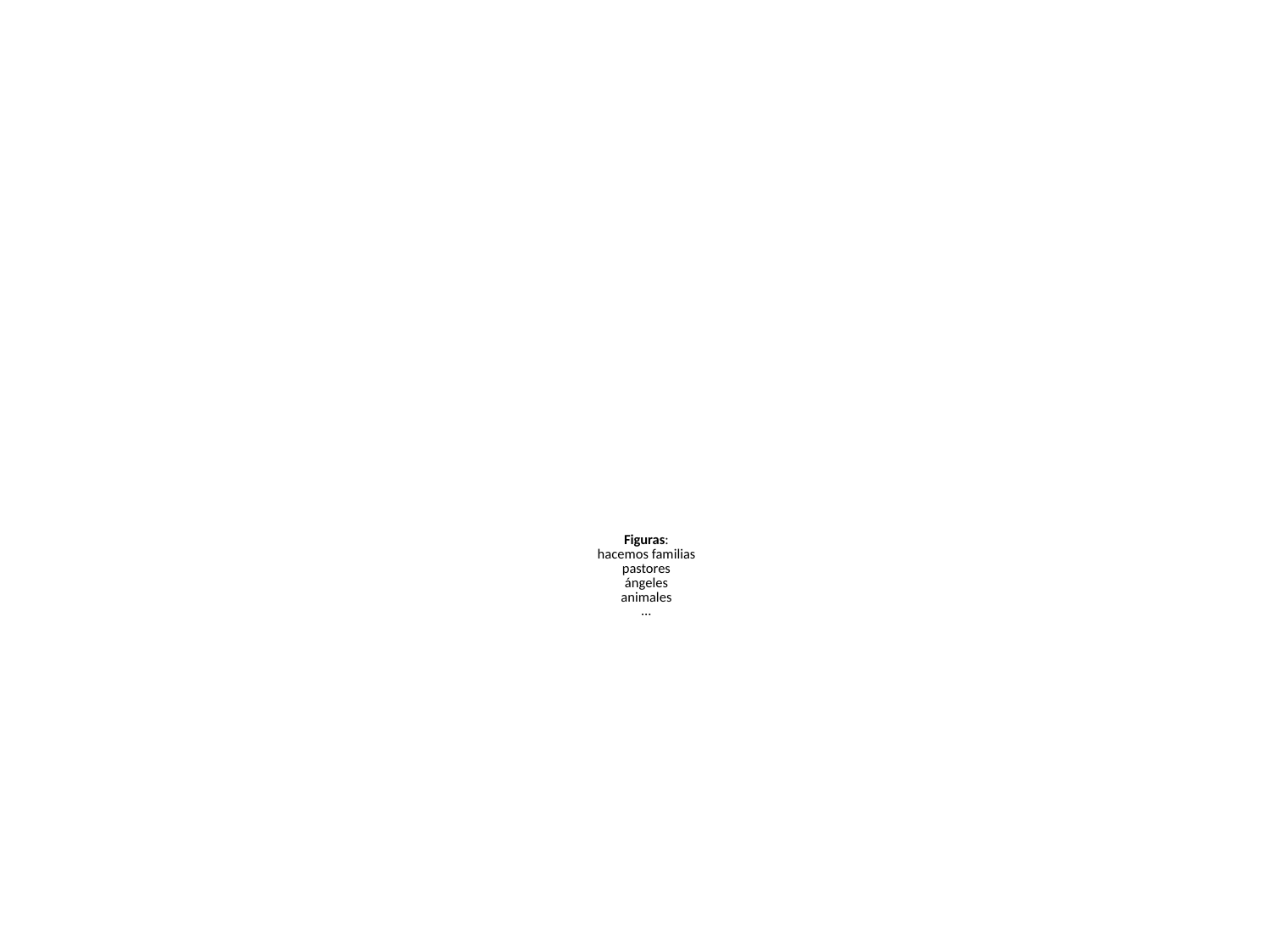

# Figuras: hacemos familias pastores ángeles animales …